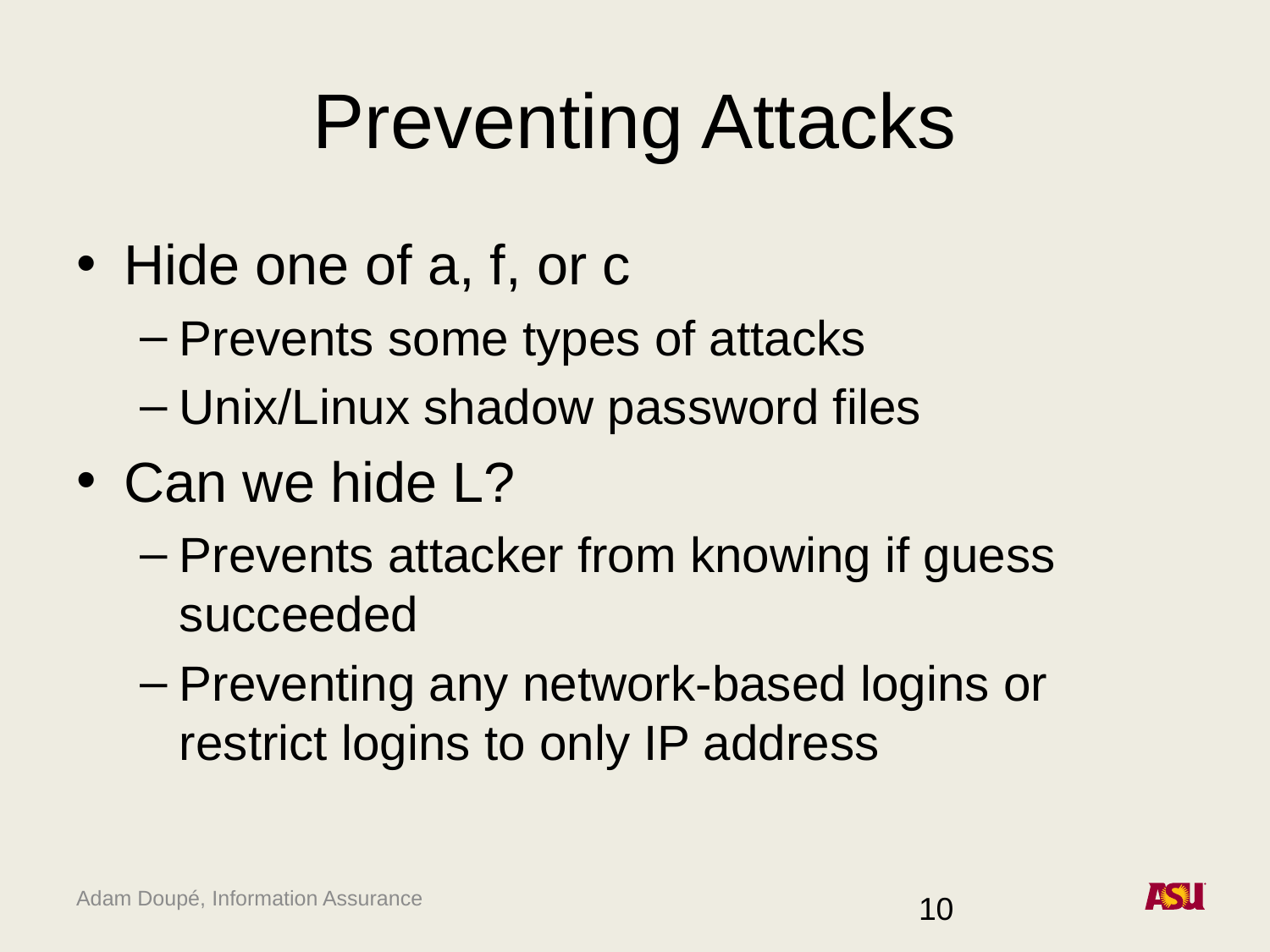

# Preventing Attacks
Hide one of a, f, or c
Prevents some types of attacks
Unix/Linux shadow password files
Can we hide L?
Prevents attacker from knowing if guess succeeded
Preventing any network-based logins or restrict logins to only IP address
10